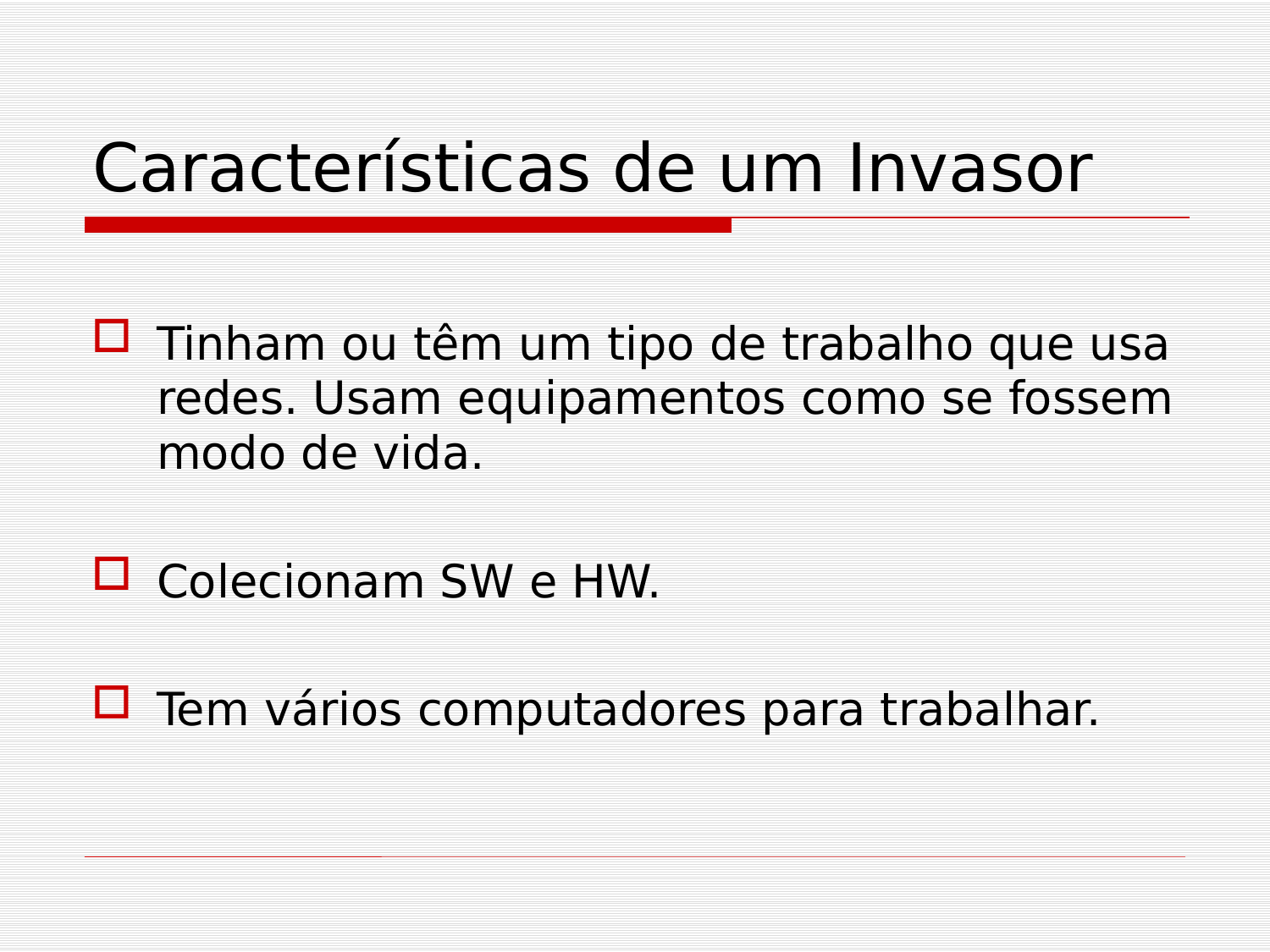

# Características de um Invasor

Tinham ou têm um tipo de trabalho que usa redes. Usam equipamentos como se fossem modo de vida.

Colecionam SW e HW.

Tem vários computadores para trabalhar.